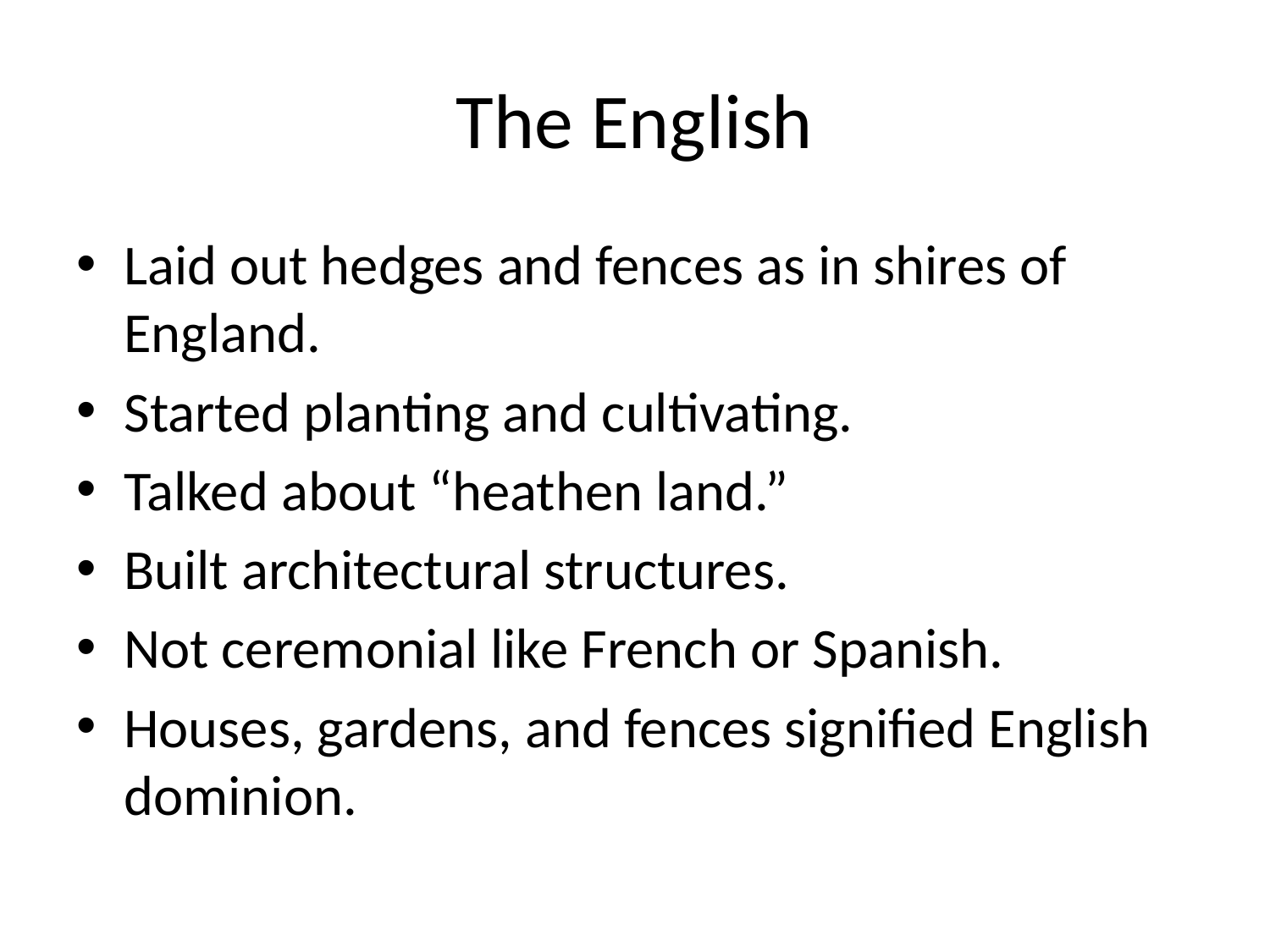

# The English
Laid out hedges and fences as in shires of England.
Started planting and cultivating.
Talked about “heathen land.”
Built architectural structures.
Not ceremonial like French or Spanish.
Houses, gardens, and fences signified English dominion.